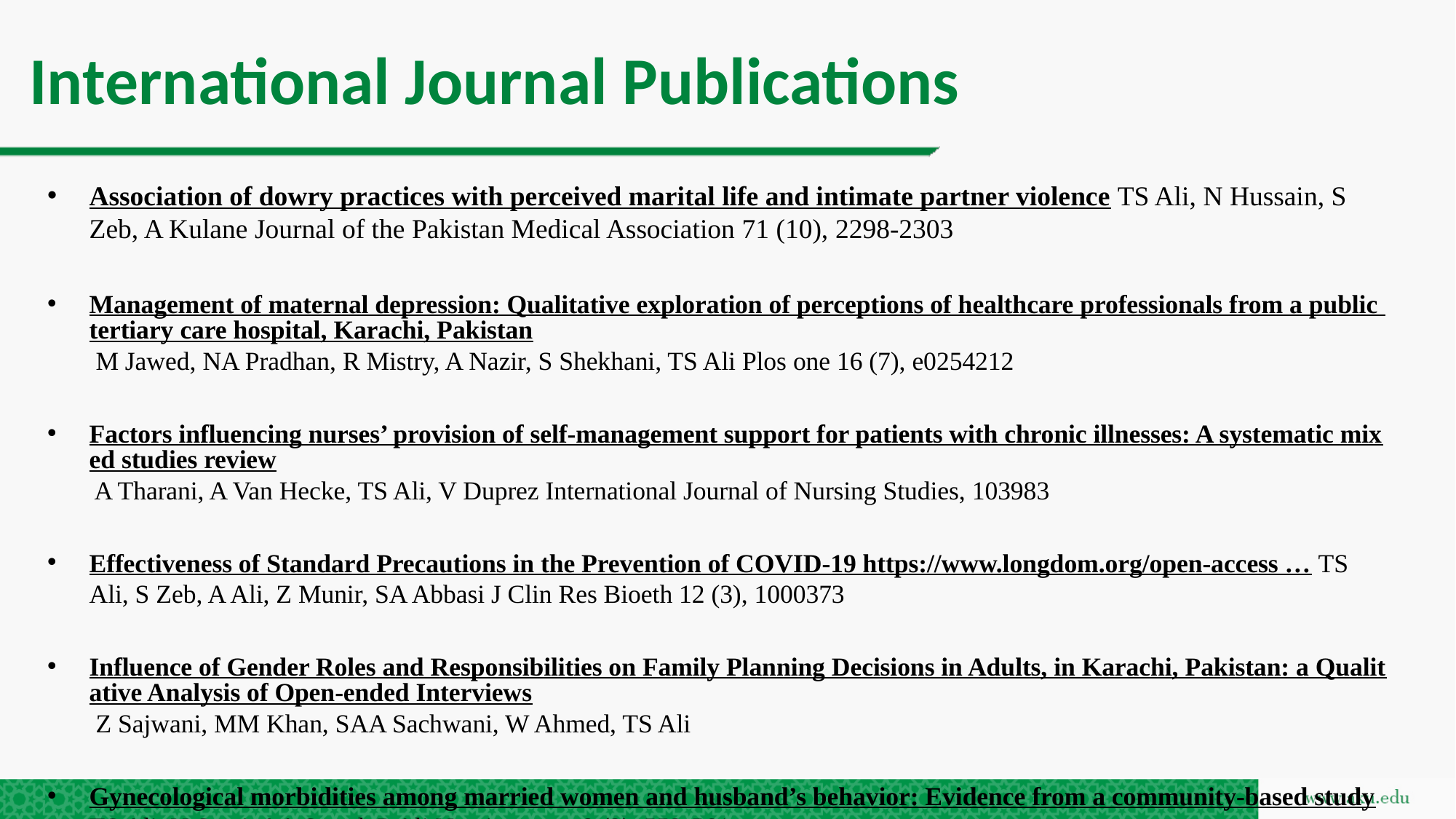

# International Journal Publications
Association of dowry practices with perceived marital life and intimate partner violence TS Ali, N Hussain, S Zeb, A Kulane Journal of the Pakistan Medical Association 71 (10), 2298-2303

Management of maternal depression: Qualitative exploration of perceptions of healthcare professionals from a public tertiary care hospital, Karachi, Pakistan M Jawed, NA Pradhan, R Mistry, A Nazir, S Shekhani, TS Ali Plos one 16 (7), e0254212

Factors influencing nurses’ provision of self-management support for patients with chronic illnesses: A systematic mixed studies review A Tharani, A Van Hecke, TS Ali, V Duprez International Journal of Nursing Studies, 103983

Effectiveness of Standard Precautions in the Prevention of COVID-19 https://www.longdom.org/open-access … TS Ali, S Zeb, A Ali, Z Munir, SA Abbasi J Clin Res Bioeth 12 (3), 1000373

Influence of Gender Roles and Responsibilities on Family Planning Decisions in Adults, in Karachi, Pakistan: a Qualitative Analysis of Open-ended Interviews Z Sajwani, MM Khan, SAA Sachwani, W Ahmed, TS Ali

Gynecological morbidities among married women and husband’s behavior: Evidence from a community‐based study TS Ali, N Sami, AA Saeed, P Ali Nursing open 8 (2), 553-561